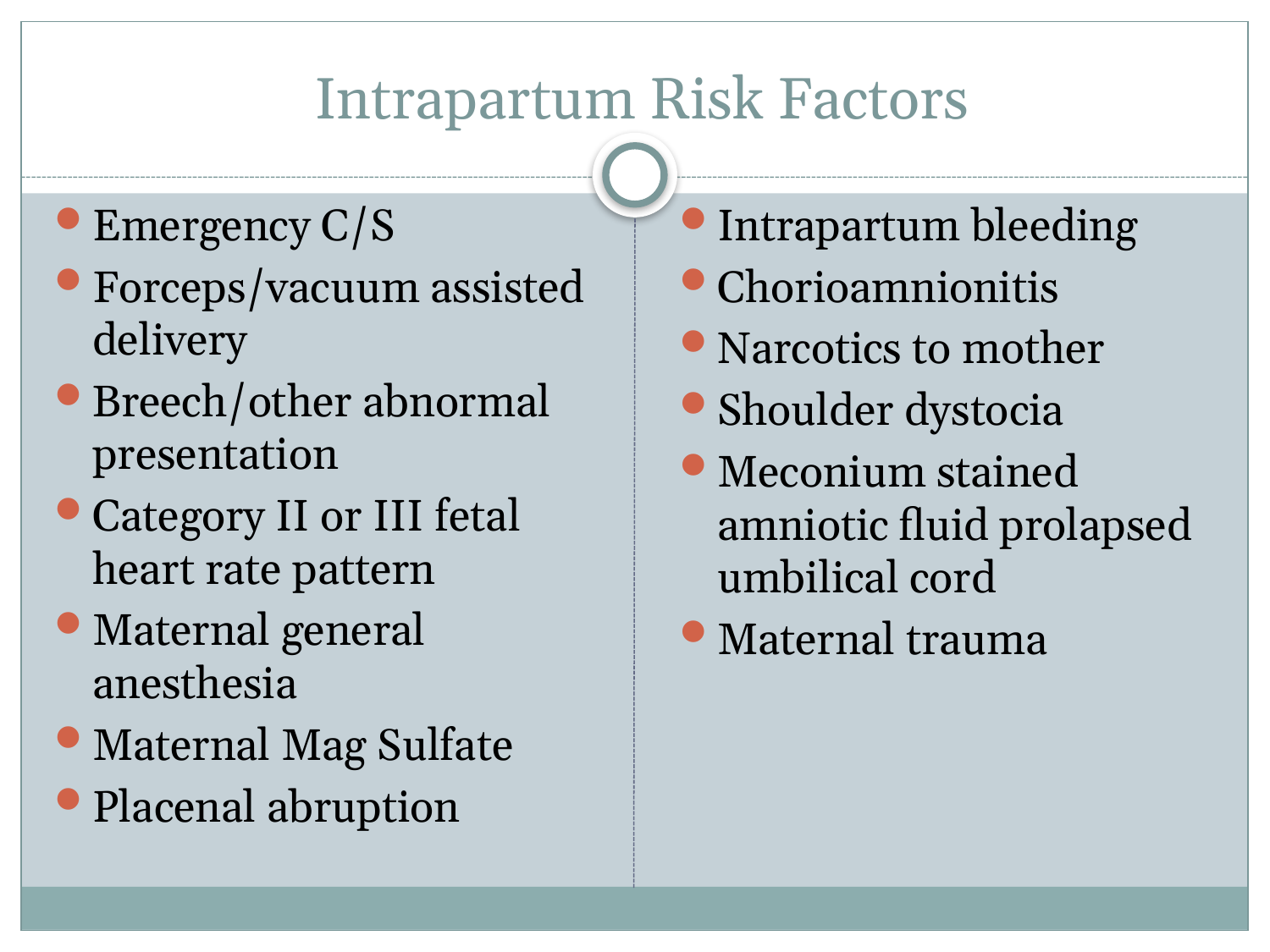

# Intrapartum Risk Factors
Emergency C/S
Forceps/vacuum assisted delivery
Breech/other abnormal presentation
Category II or III fetal heart rate pattern
Maternal general anesthesia
Maternal Mag Sulfate
Placenal abruption
Intrapartum bleeding
Chorioamnionitis
Narcotics to mother
Shoulder dystocia
Meconium stained amniotic fluid prolapsed umbilical cord
Maternal trauma